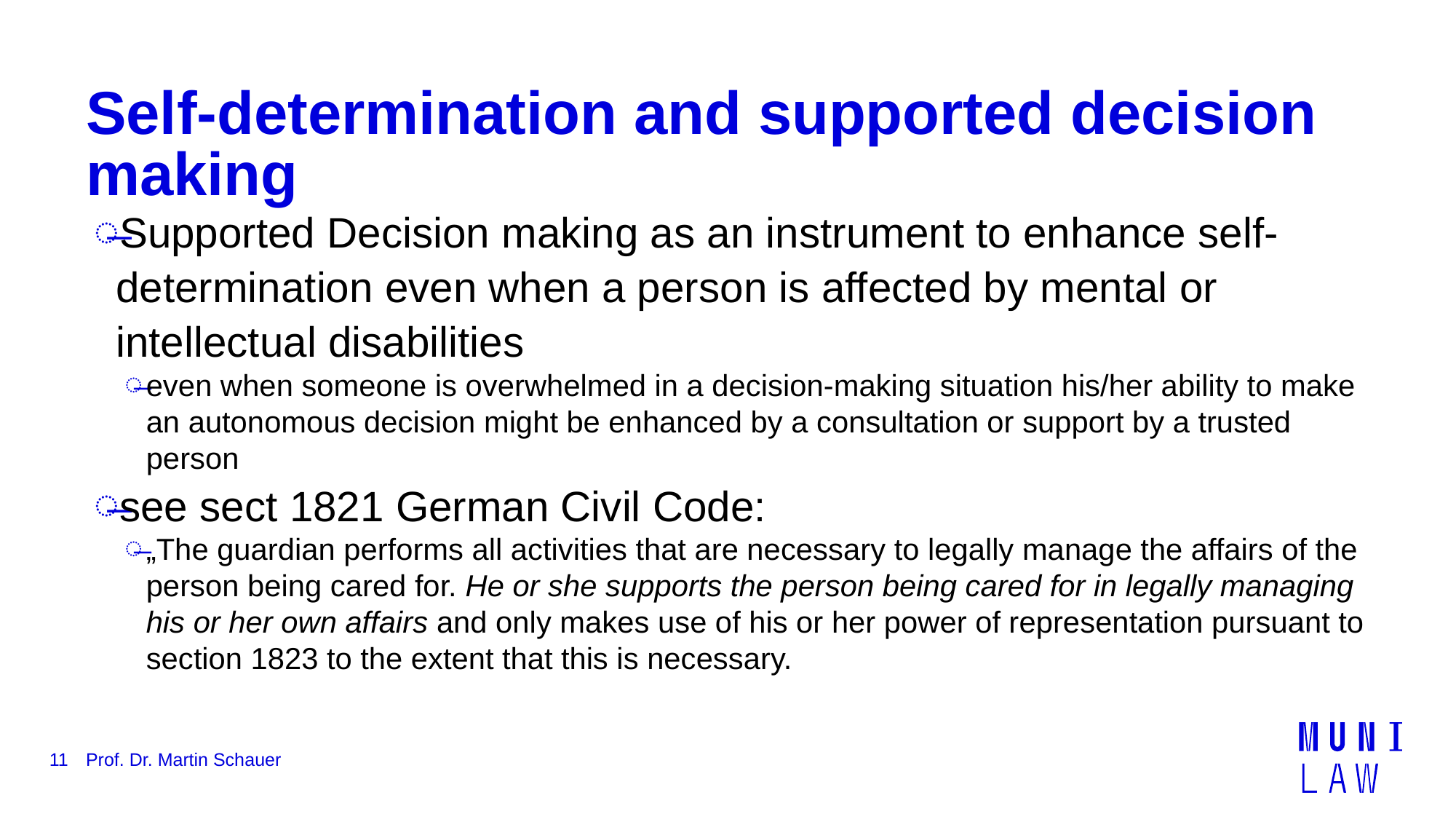

# Self-determination and supported decision making
Supported Decision making as an instrument to enhance self-determination even when a person is affected by mental or intellectual disabilities
even when someone is overwhelmed in a decision-making situation his/her ability to make an autonomous decision might be enhanced by a consultation or support by a trusted person
see sect 1821 German Civil Code:
„The guardian performs all activities that are necessary to legally manage the affairs of the person being cared for. He or she supports the person being cared for in legally managing his or her own affairs and only makes use of his or her power of representation pursuant to section 1823 to the extent that this is necessary.
11
Prof. Dr. Martin Schauer